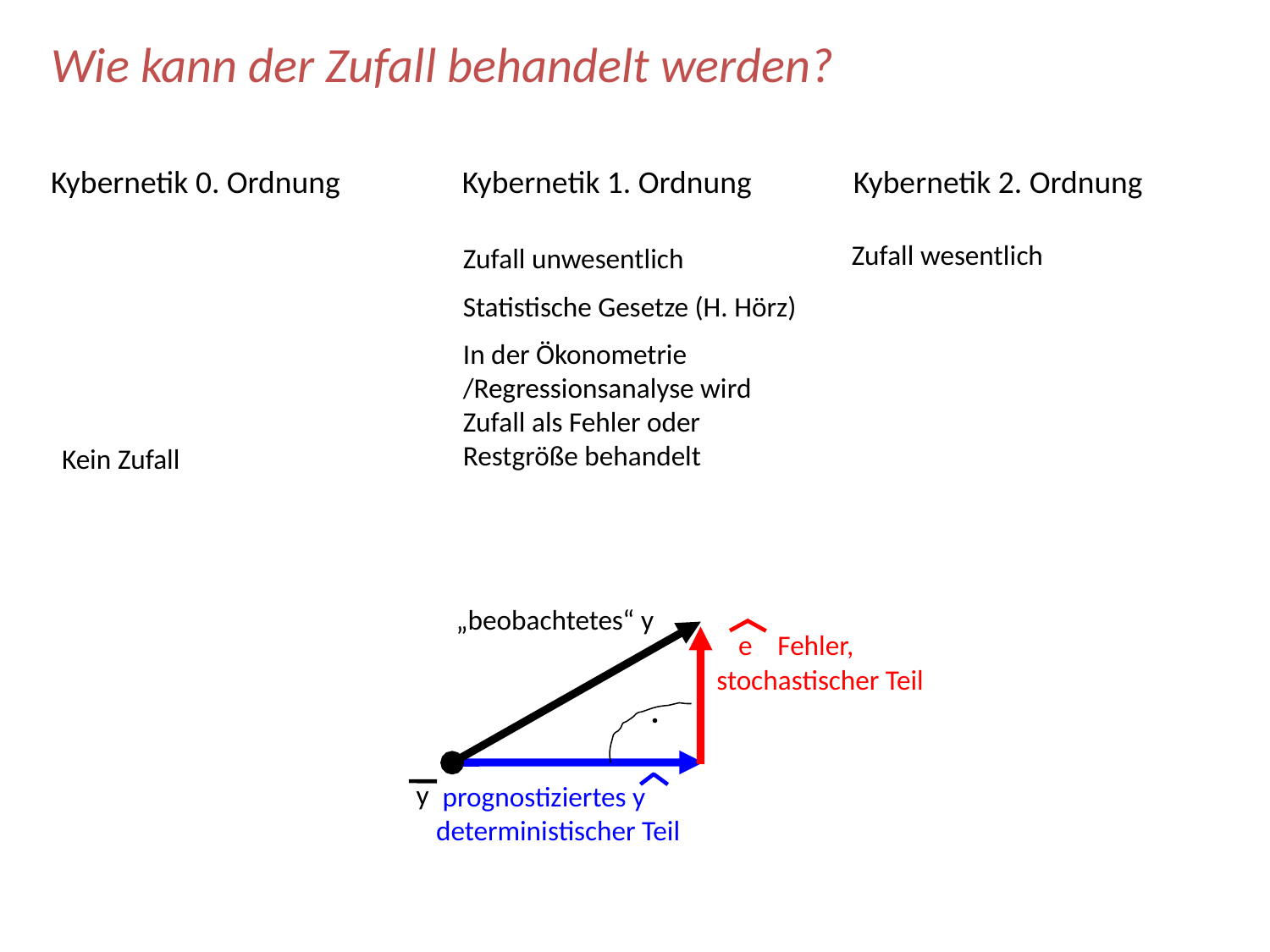

# Wie kann der Zufall behandelt werden? Kybernetik 0. Ordnung                 Kybernetik 1. Ordnung                  Kybernetik 2. Ordnung
Zufall wesentlich

Zufall unwesentlich
Statistische Gesetze (H. Hörz)
In der Ökonometrie   /Regressionsanalyse wird Zufall als Fehler oder Restgröße behandelt

Kein Zufall
„beobachtetes“ y

y

   e    Fehler,
stochastischer Teil

.

 prognostiziertes y
deterministischer Teil